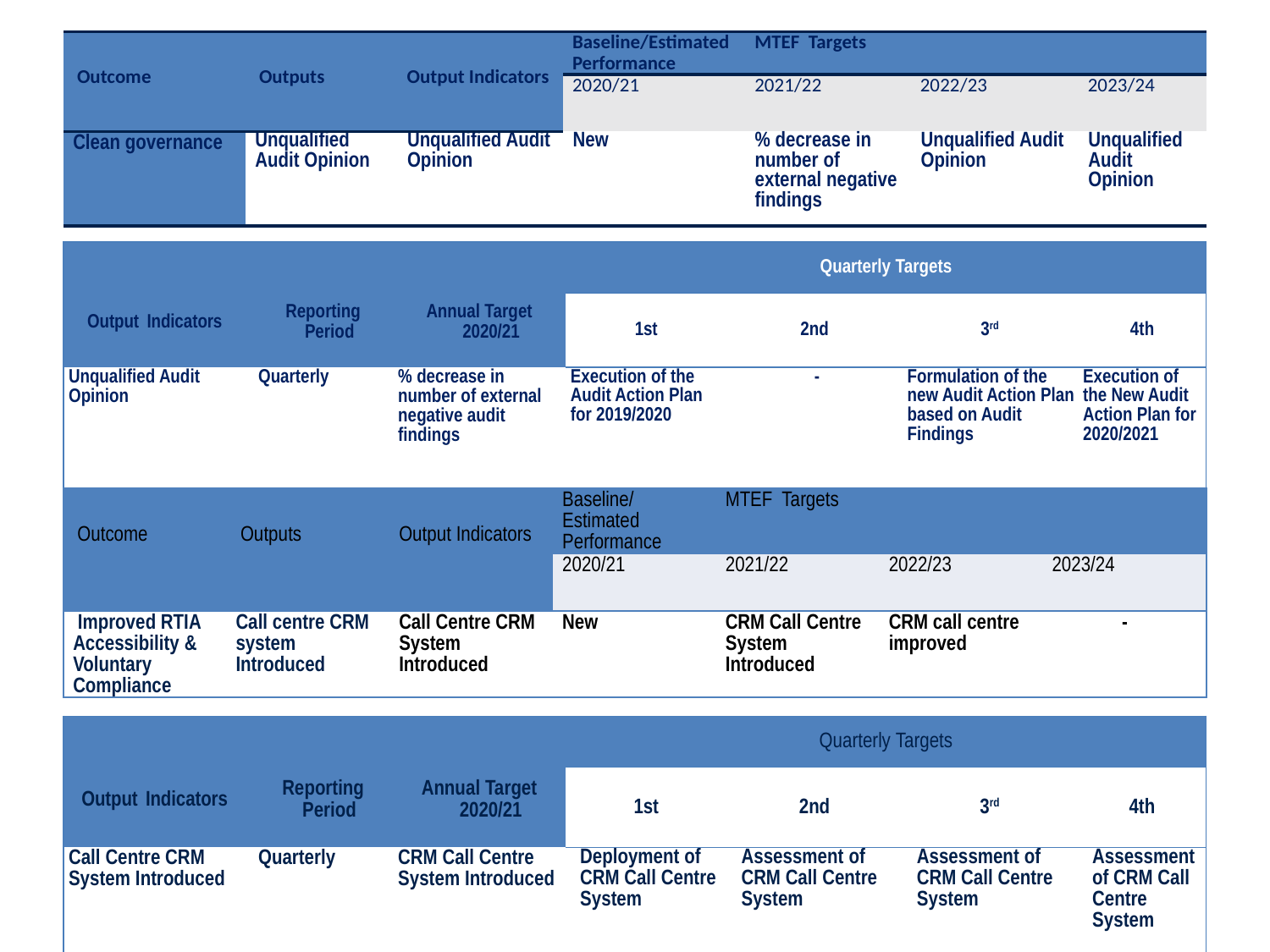

| Outcome | Outputs | Output Indicators | Baseline/Estimated Performance | MTEF Targets |  |  |
| --- | --- | --- | --- | --- | --- | --- |
|  |  |  | 2020/21 | 2021/22 | 2022/23 | 2023/24 |
| Clean governance | Unqualified Audit Opinion | Unqualified Audit Opinion | New | % decrease in number of external negative findings | Unqualified Audit Opinion | Unqualified Audit Opinion |
| Output Indicators | Reporting Period | Annual Target 2020/21 | Quarterly Targets |  |  |  |
| --- | --- | --- | --- | --- | --- | --- |
|  |  |  | 1st | 2nd | 3rd | 4th |
| Unqualified Audit Opinion | Quarterly | % decrease in number of external negative audit findings | Execution of the Audit Action Plan for 2019/2020 | - | Formulation of the new Audit Action Plan based on Audit Findings | Execution of the New Audit Action Plan for 2020/2021 |
| Outcome | Outputs | Output Indicators | Baseline/Estimated Performance | MTEF Targets |  |  |
| --- | --- | --- | --- | --- | --- | --- |
|  |  |  | 2020/21 | 2021/22 | 2022/23 | 2023/24 |
| Improved RTIA Accessibility & Voluntary Compliance | Call centre CRM system Introduced | Call Centre CRM System Introduced | New | CRM Call Centre System Introduced | CRM call centre improved | - |
| Output Indicators | Reporting Period | Annual Target 2020/21 | Quarterly Targets |  |  |  |
| --- | --- | --- | --- | --- | --- | --- |
|  |  |  | 1st | 2nd | 3rd | 4th |
| Call Centre CRM System Introduced | Quarterly | CRM Call Centre System Introduced | Deployment of CRM Call Centre System | Assessment of CRM Call Centre System | Assessment of CRM Call Centre System | Assessment of CRM Call Centre System |